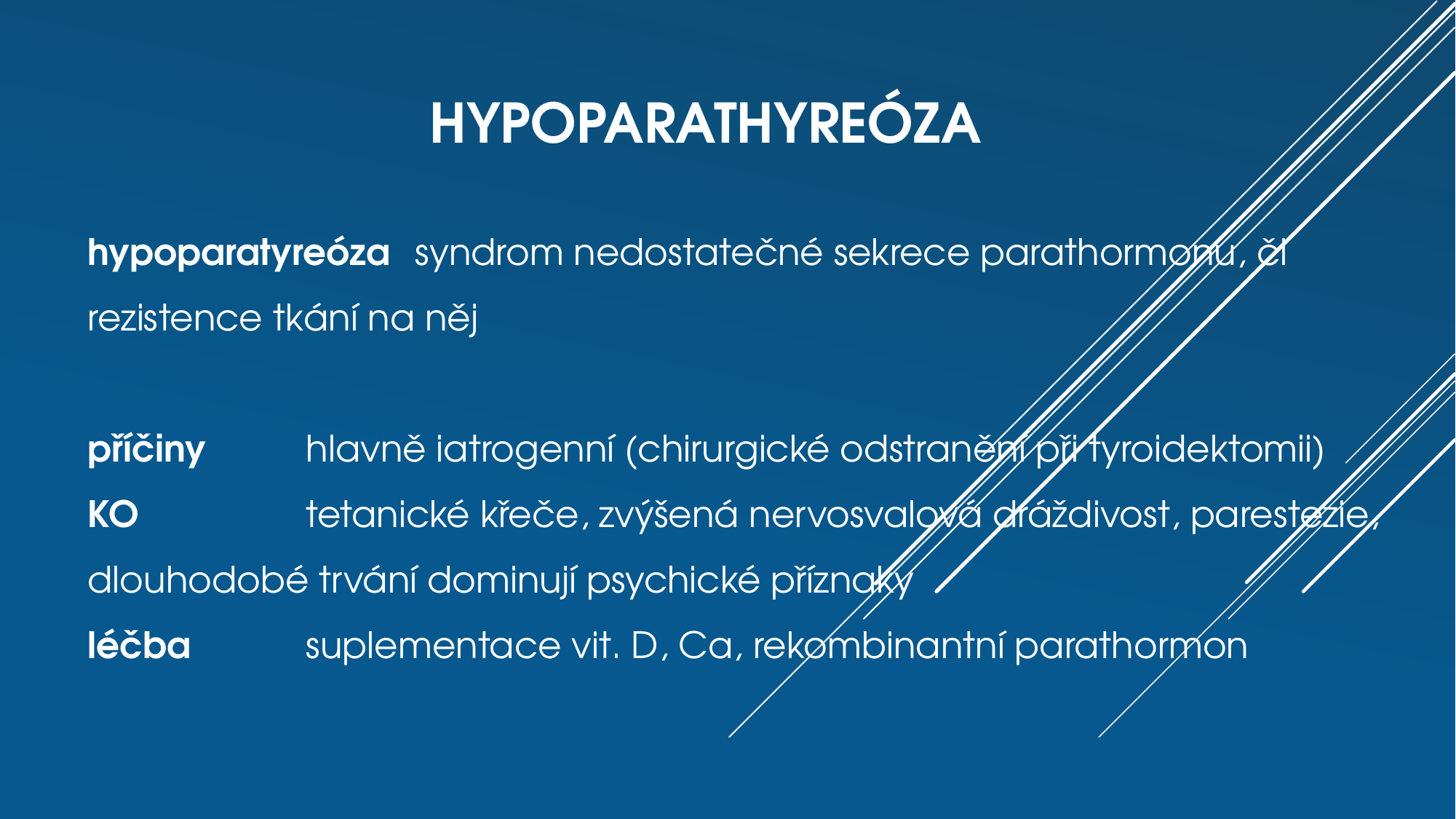

# hypoparathyreóza
hypoparatyreóza	syndrom nedostatečné sekrece parathormonu, či rezistence tkání na něj

příčiny	hlavně iatrogenní (chirurgické odstranění při tyroidektomii)
KO		tetanické křeče, zvýšená nervosvalová dráždivost, parestezie, dlouhodobé trvání dominují psychické příznaky
léčba		suplementace vit. D, Ca, rekombinantní parathormon